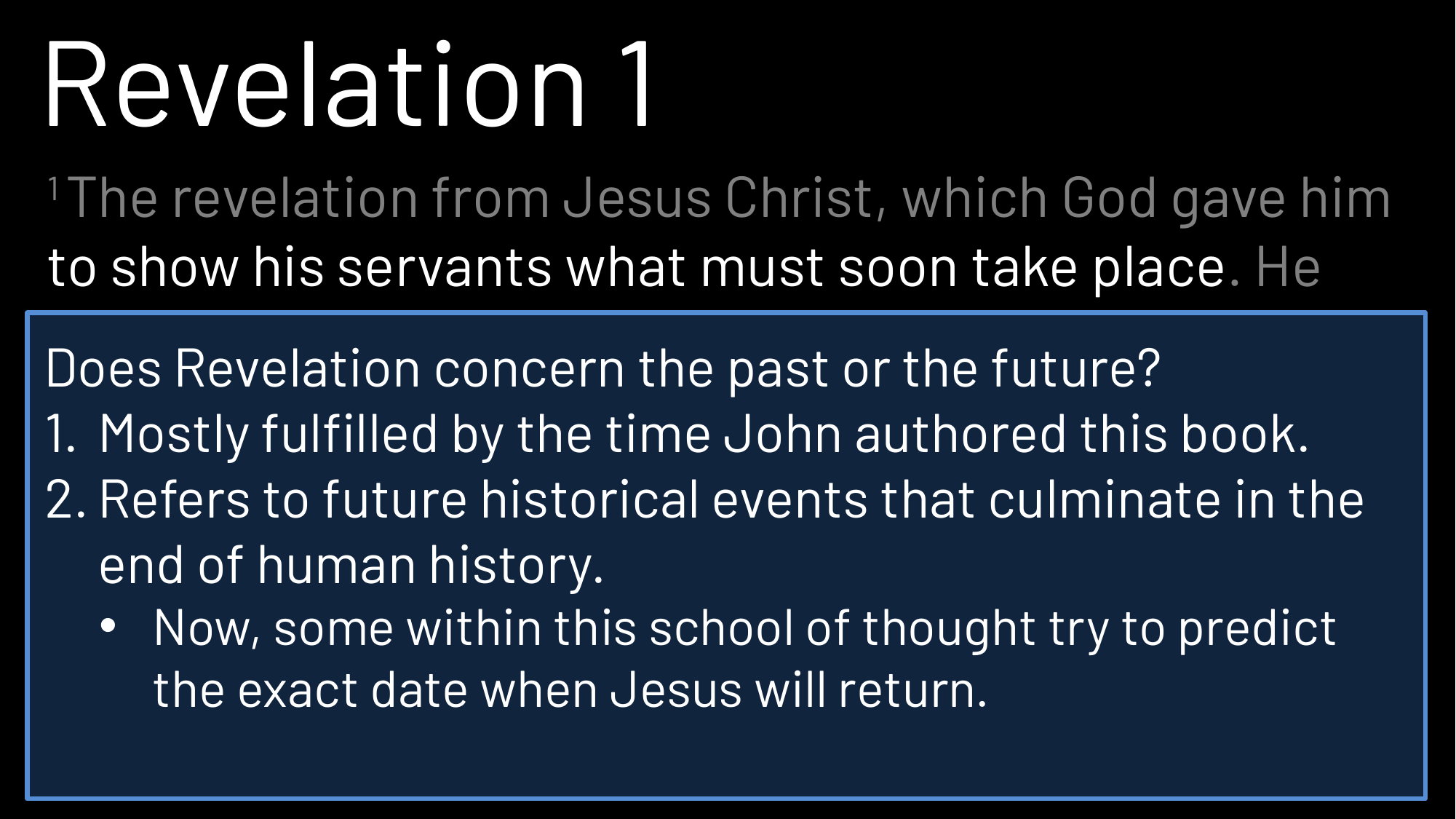

Revelation 1
1 The revelation from Jesus Christ, which God gave him to show his servants what must soon take place. He made it known by sending his angel to his servant John, 2 who testifies to everything he saw—that is, the word of God and the testimony of Jesus Christ. 3 Blessed is the one who reads aloud the words of this prophecy, and blessed are those who hear it and take to heart what is written in it, because the time is near.

Does Revelation concern the past or the future?
1.	Mostly fulfilled by the time John authored this book.
2.	Refers to future historical events that culminate in the end of human history.
Now, some within this school of thought try to predict the exact date when Jesus will return.